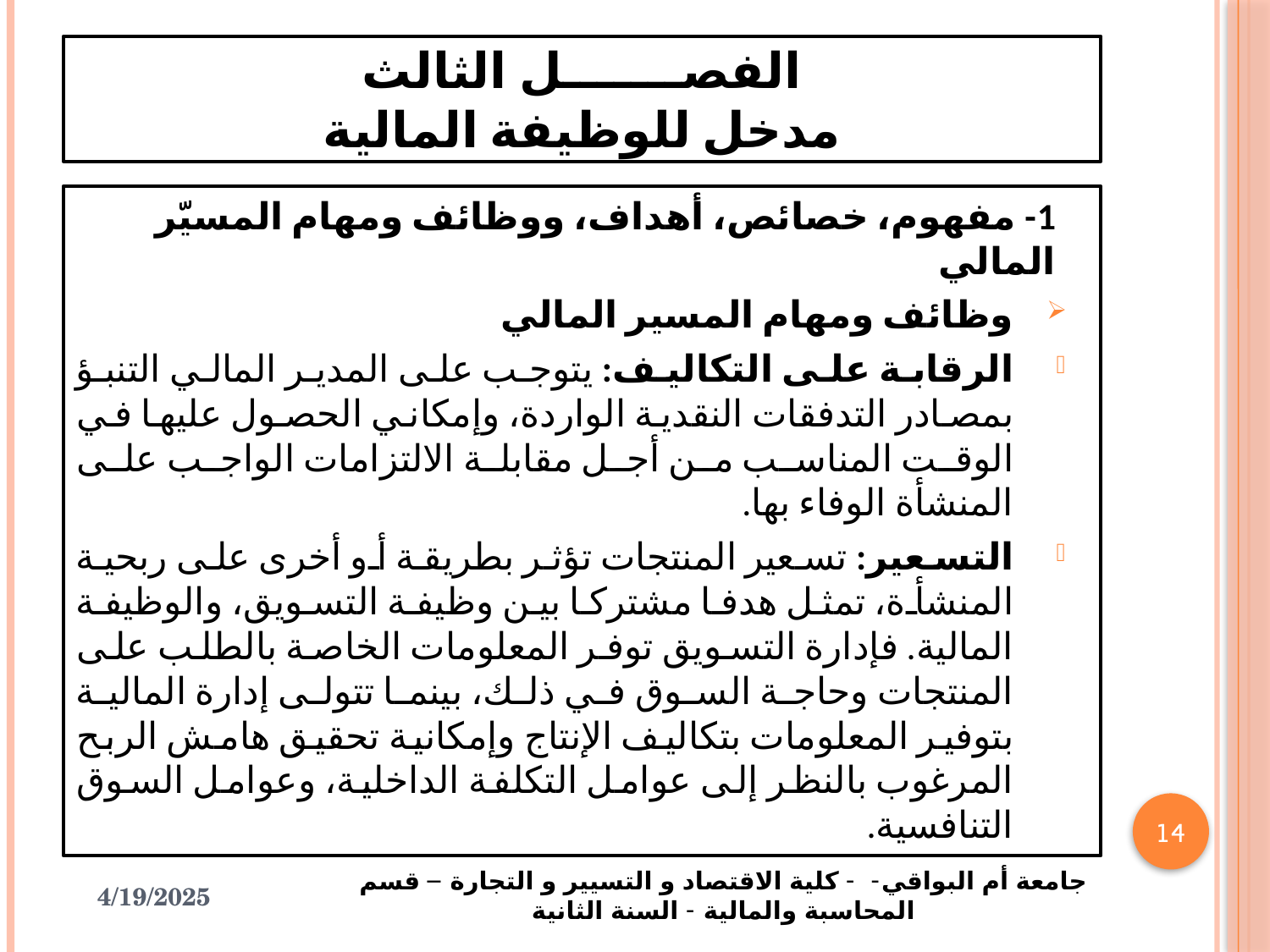

# الفصـــــــل الثالث مدخل للوظيفة المالية
1- مفهوم، خصائص، أهداف، ووظائف ومهام المسيّر المالي
وظائف ومهام المسير المالي
الرقابة على التكاليف: يتوجب على المدير المالي التنبؤ بمصادر التدفقات النقدية الواردة، وإمكاني الحصول عليها في الوقت المناسب من أجل مقابلة الالتزامات الواجب على المنشأة الوفاء بها.
التسعير: تسعير المنتجات تؤثر بطريقة أو أخرى على ربحية المنشأة، تمثل هدفا مشتركا بين وظيفة التسويق، والوظيفة المالية. فإدارة التسويق توفر المعلومات الخاصة بالطلب على المنتجات وحاجة السوق في ذلك، بينما تتولى إدارة المالية بتوفير المعلومات بتكاليف الإنتاج وإمكانية تحقيق هامش الربح المرغوب بالنظر إلى عوامل التكلفة الداخلية، وعوامل السوق التنافسية.

14
جامعة أم البواقي-  - كلية الاقتصاد و التسيير و التجارة – قسم المحاسبة والمالية - السنة الثانية
4/19/2025